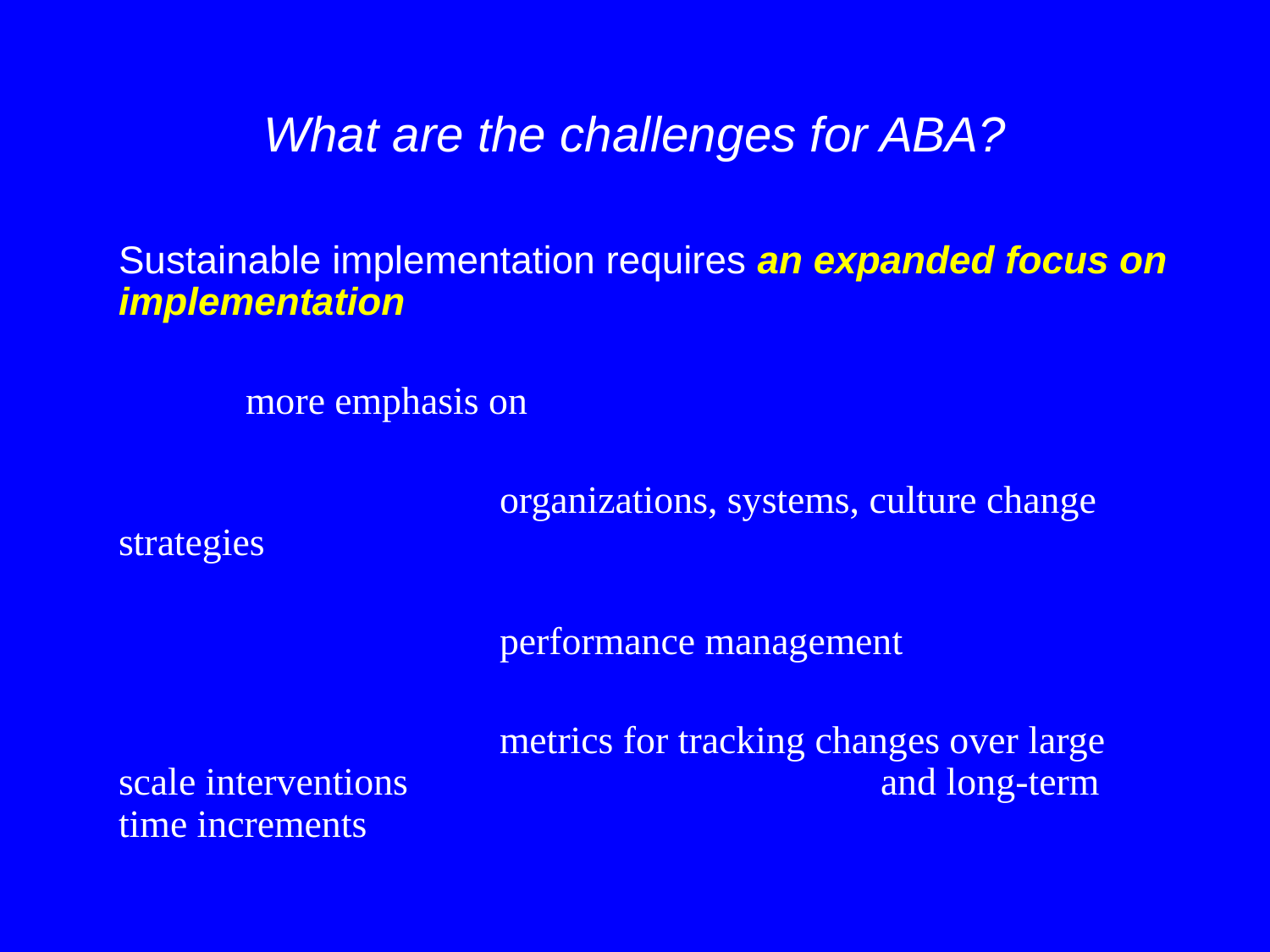

# What are the challenges for ABA?

Sustainable implementation requires an expanded focus on implementation

	more emphasis on

			organizations, systems, culture change strategies

			performance management

			metrics for tracking changes over large scale interventions 				and long-term time increments